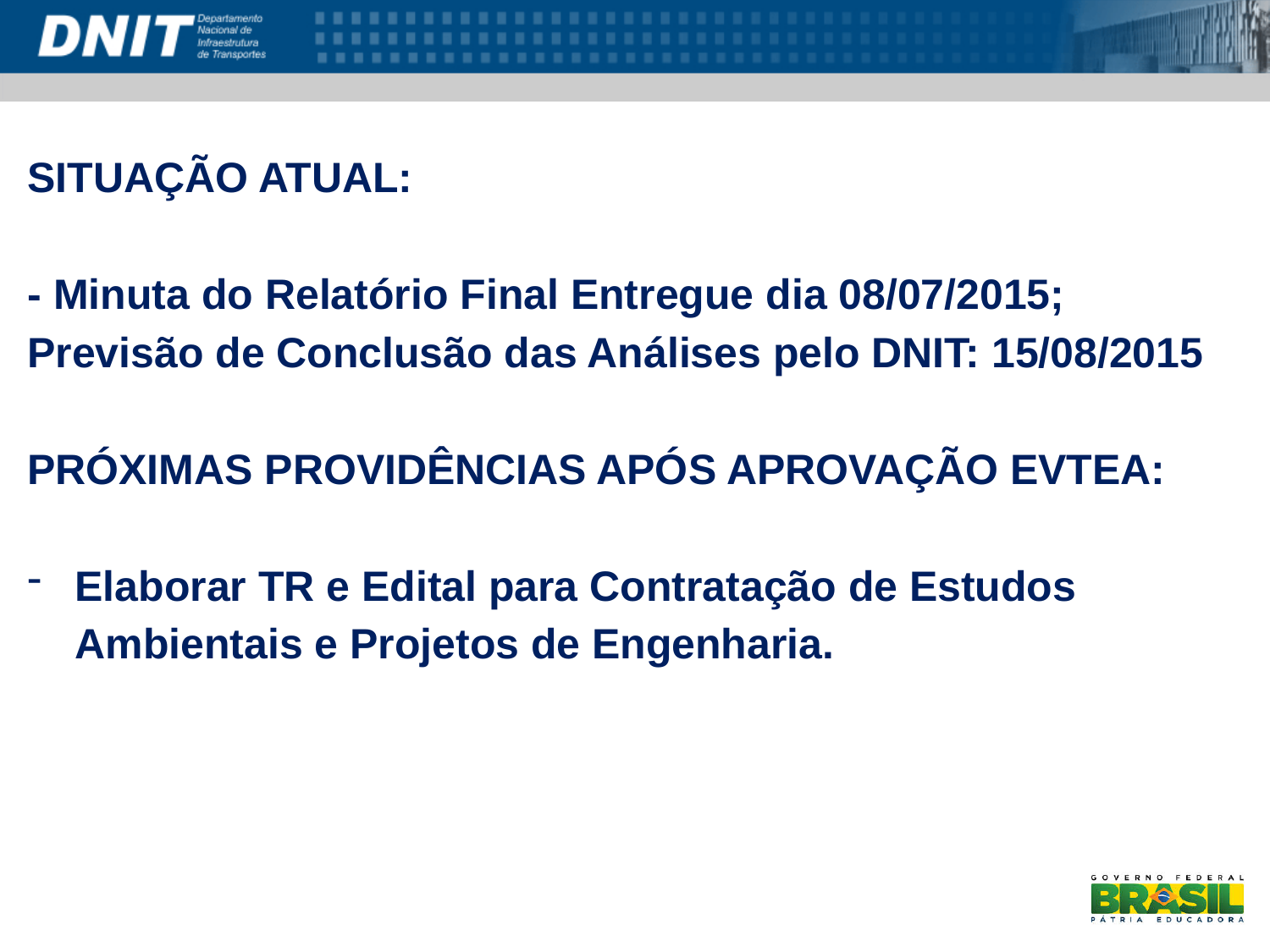

SITUAÇÃO ATUAL:

- Minuta do Relatório Final Entregue dia 08/07/2015;
Previsão de Conclusão das Análises pelo DNIT: 15/08/2015

PRÓXIMAS PROVIDÊNCIAS APÓS APROVAÇÃO EVTEA:

Elaborar TR e Edital para Contratação de Estudos Ambientais e Projetos de Engenharia.